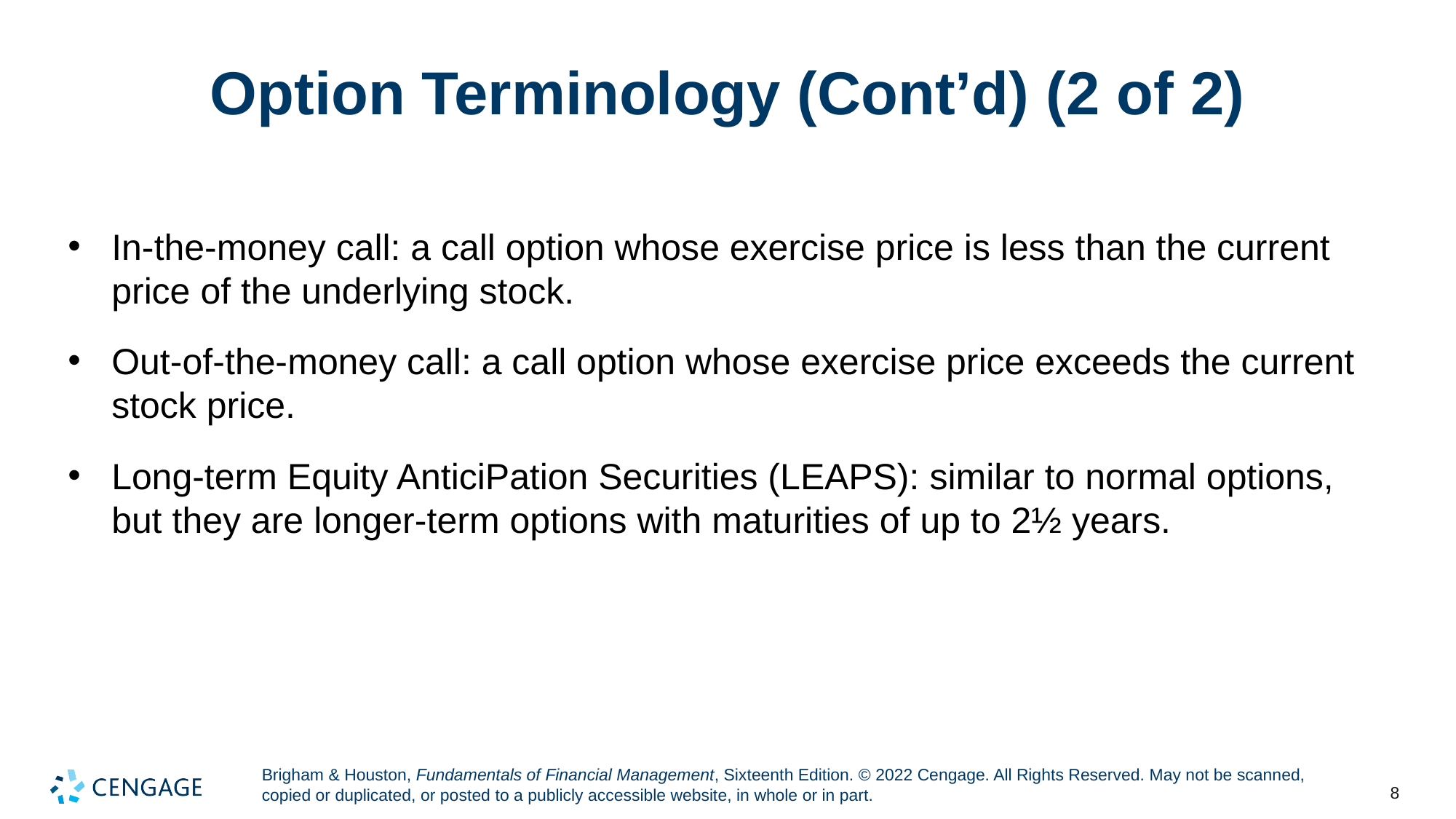

# Option Terminology (Cont’d) (2 of 2)
In-the-money call: a call option whose exercise price is less than the current price of the underlying stock.
Out-of-the-money call: a call option whose exercise price exceeds the current stock price.
Long-term Equity AnticiPation Securities (LEAPS): similar to normal options, but they are longer-term options with maturities of up to 2½ years.